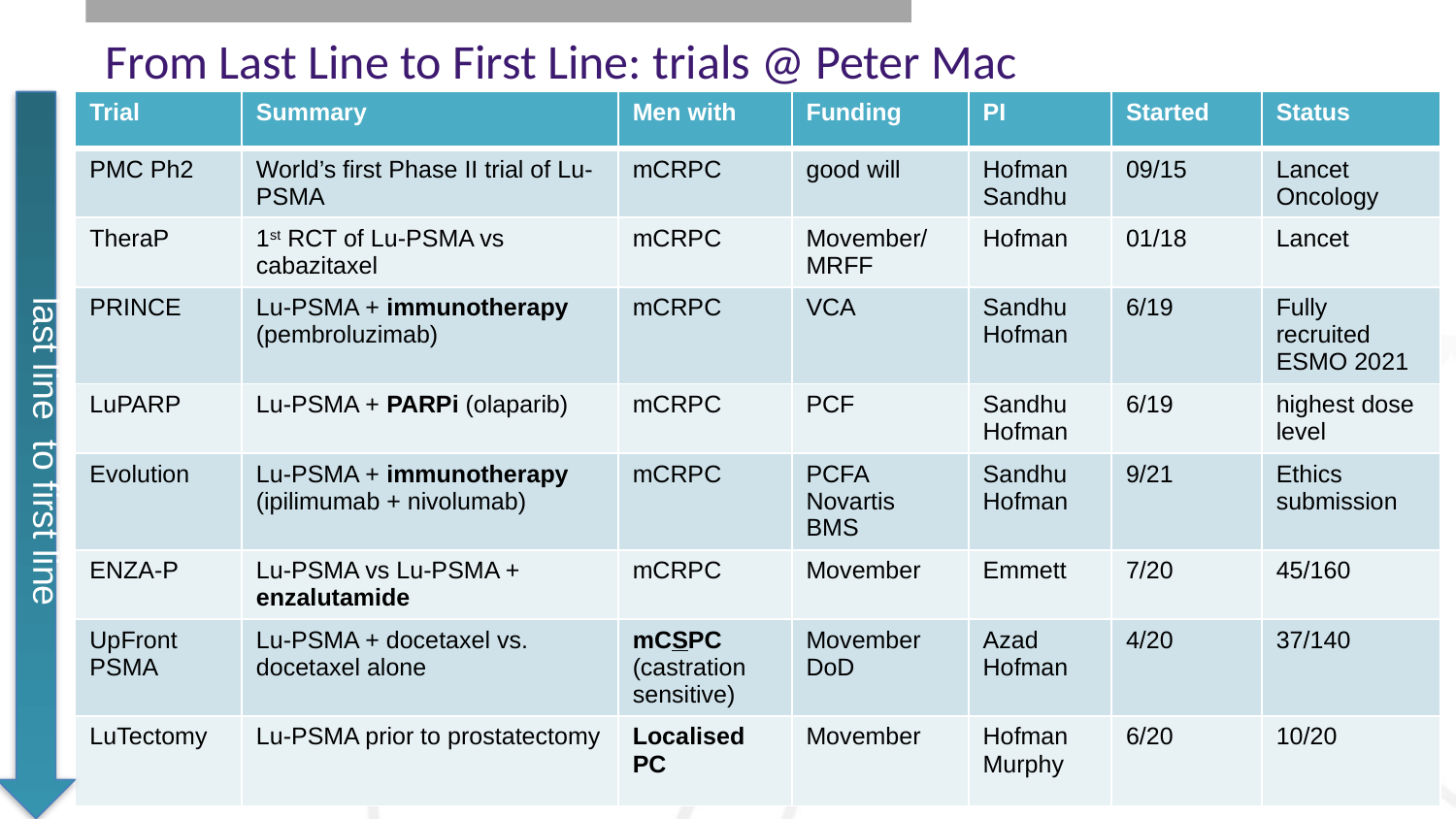

# From Last Line to First Line: trials @ Peter Mac

| Trial | Summary | Men with | Funding | PI | Started | Status |
| --- | --- | --- | --- | --- | --- | --- |
| PMC Ph2 | World’s first Phase II trial of Lu-PSMA | mCRPC | good will | Hofman Sandhu | 09/15 | Lancet Oncology |
| TheraP | 1st RCT of Lu-PSMA vs cabazitaxel | mCRPC | Movember/MRFF | Hofman | 01/18 | Lancet |
| PRINCE | Lu-PSMA + immunotherapy (pembroluzimab) | mCRPC | VCA | Sandhu Hofman | 6/19 | Fully recruited ESMO 2021 |
| LuPARP | Lu-PSMA + PARPi (olaparib) | mCRPC | PCF | Sandhu Hofman | 6/19 | highest dose level |
| Evolution | Lu-PSMA + immunotherapy (ipilimumab + nivolumab) | mCRPC | PCFA Novartis BMS | Sandhu Hofman | 9/21 | Ethics submission |
| ENZA-P | Lu-PSMA vs Lu-PSMA + enzalutamide | mCRPC | Movember | Emmett | 7/20 | 45/160 |
| UpFront PSMA | Lu-PSMA + docetaxel vs. docetaxel alone | mCSPC (castration sensitive) | Movember DoD | Azad Hofman | 4/20 | 37/140 |
| LuTectomy | Lu-PSMA prior to prostatectomy | Localised PC | Movember | Hofman Murphy | 6/20 | 10/20 |
last line  to first line